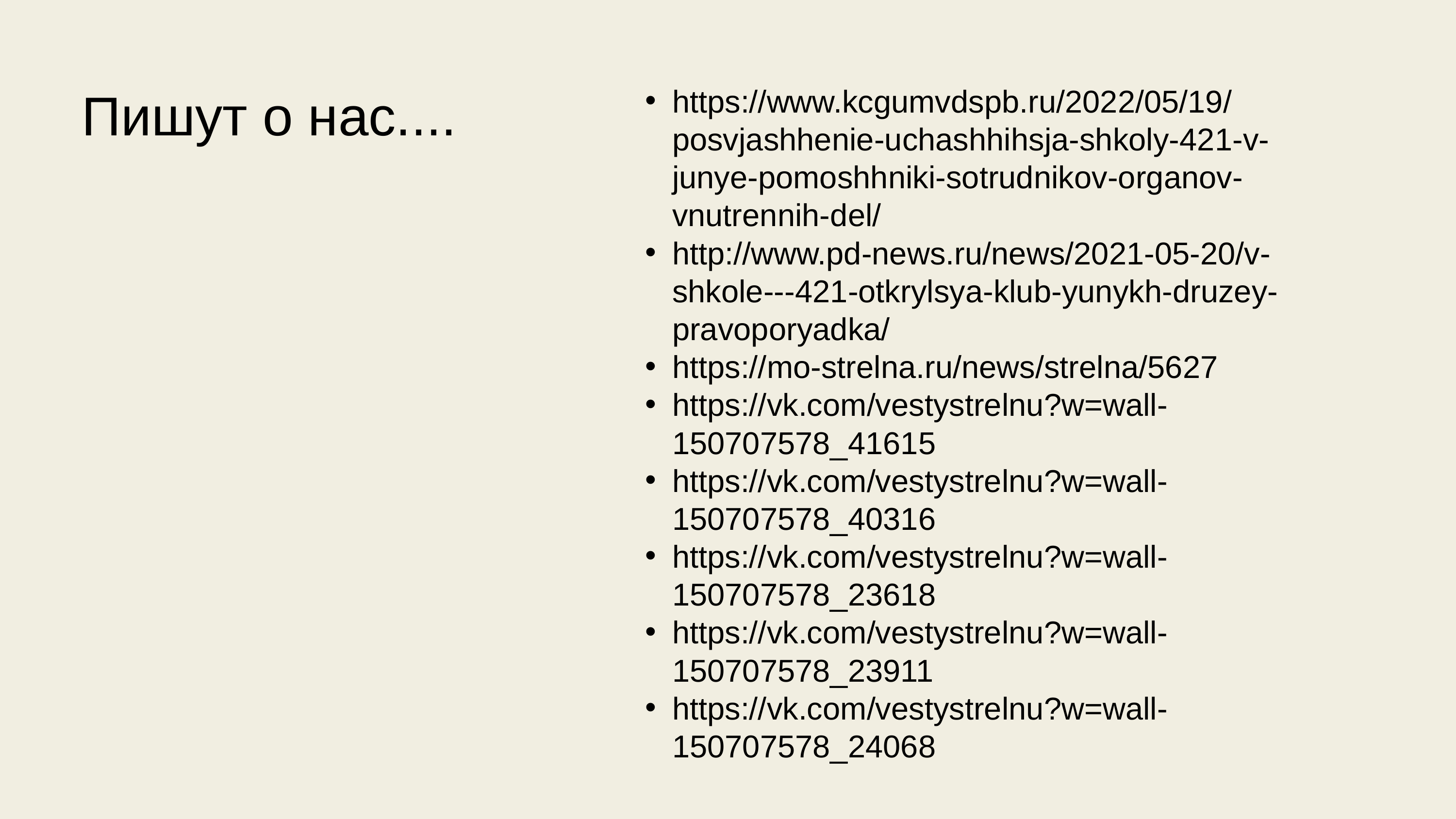

Пишут о нас....
https://www.kcgumvdspb.ru/2022/05/19/posvjashhenie-uchashhihsja-shkoly-421-v-junye-pomoshhniki-sotrudnikov-organov-vnutrennih-del/
http://www.pd-news.ru/news/2021-05-20/v-shkole---421-otkrylsya-klub-yunykh-druzey-pravoporyadka/
https://mo-strelna.ru/news/strelna/5627
https://vk.com/vestystrelnu?w=wall-150707578_41615
https://vk.com/vestystrelnu?w=wall-150707578_40316
https://vk.com/vestystrelnu?w=wall-150707578_23618
https://vk.com/vestystrelnu?w=wall-150707578_23911
https://vk.com/vestystrelnu?w=wall-150707578_24068